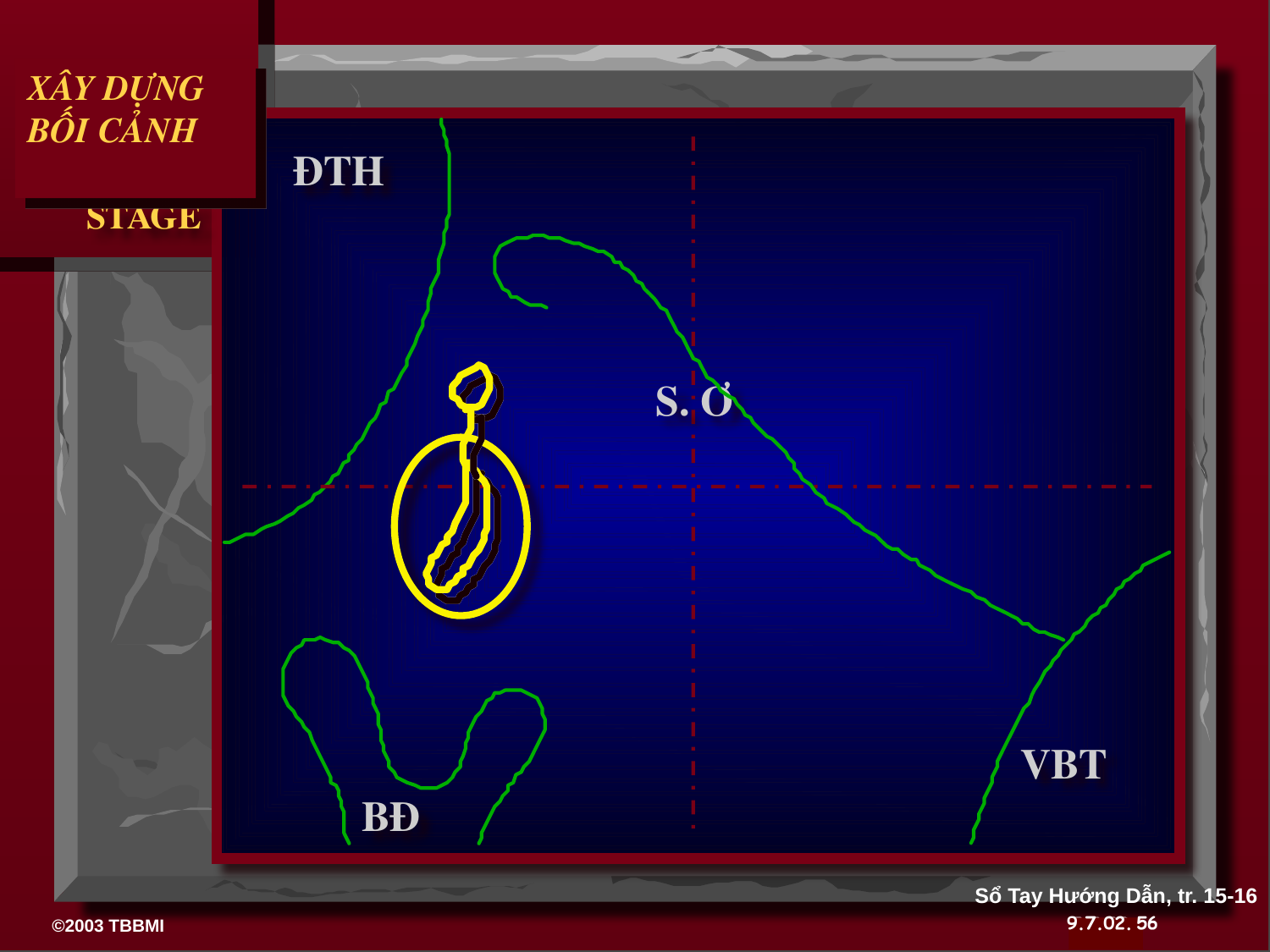

XÂY DỰNG BỐI CẢNH

ĐTH

S. Ơ

VBT
BĐ

Sổ Tay Hướng Dẫn, tr. 15-16
56